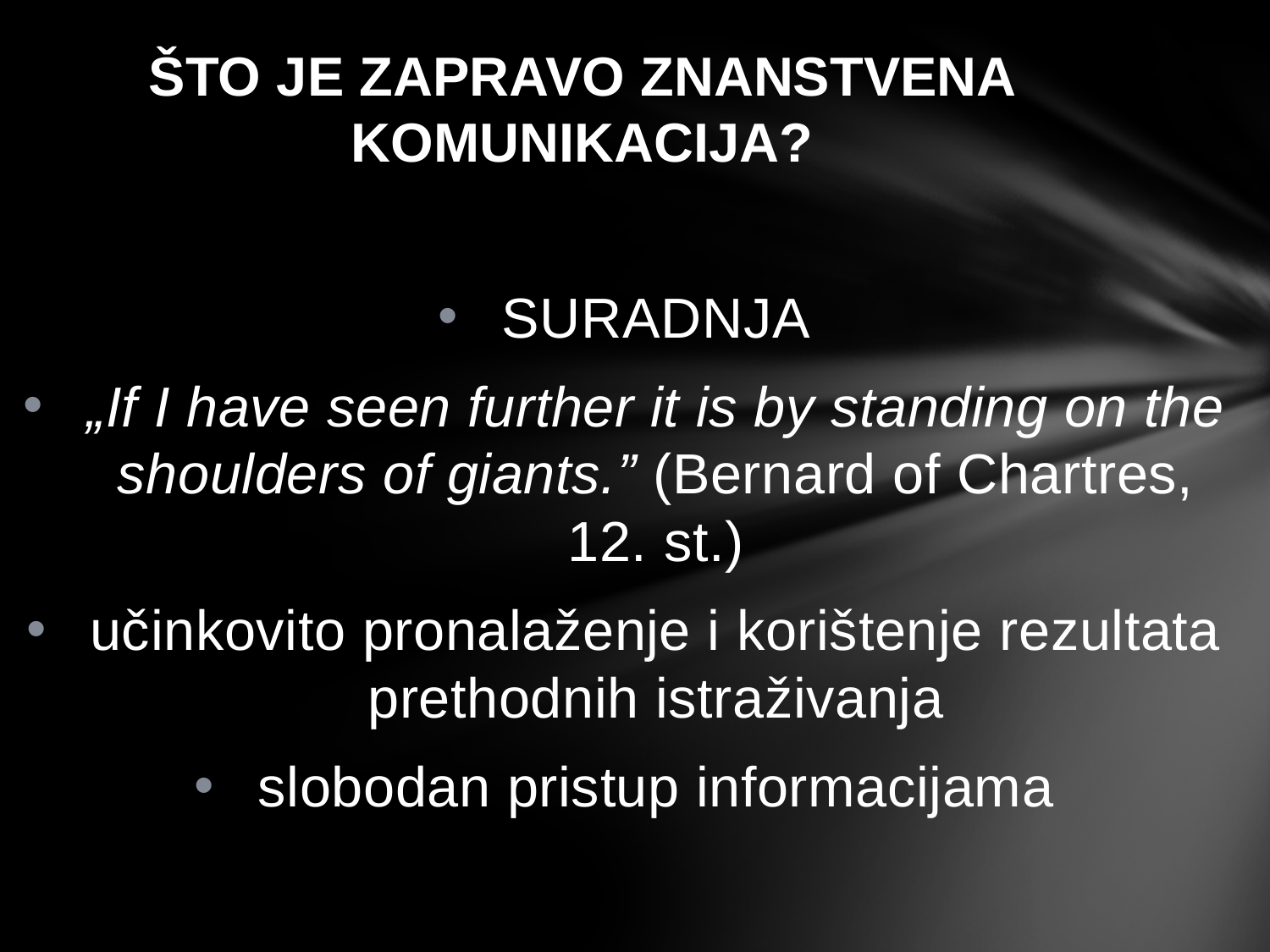

# Što je zapravo znanstvena komunikacija?
SURADNJA
„If I have seen further it is by standing on the shoulders of giants.” (Bernard of Chartres, 12. st.)
učinkovito pronalaženje i korištenje rezultata prethodnih istraživanja
slobodan pristup informacijama